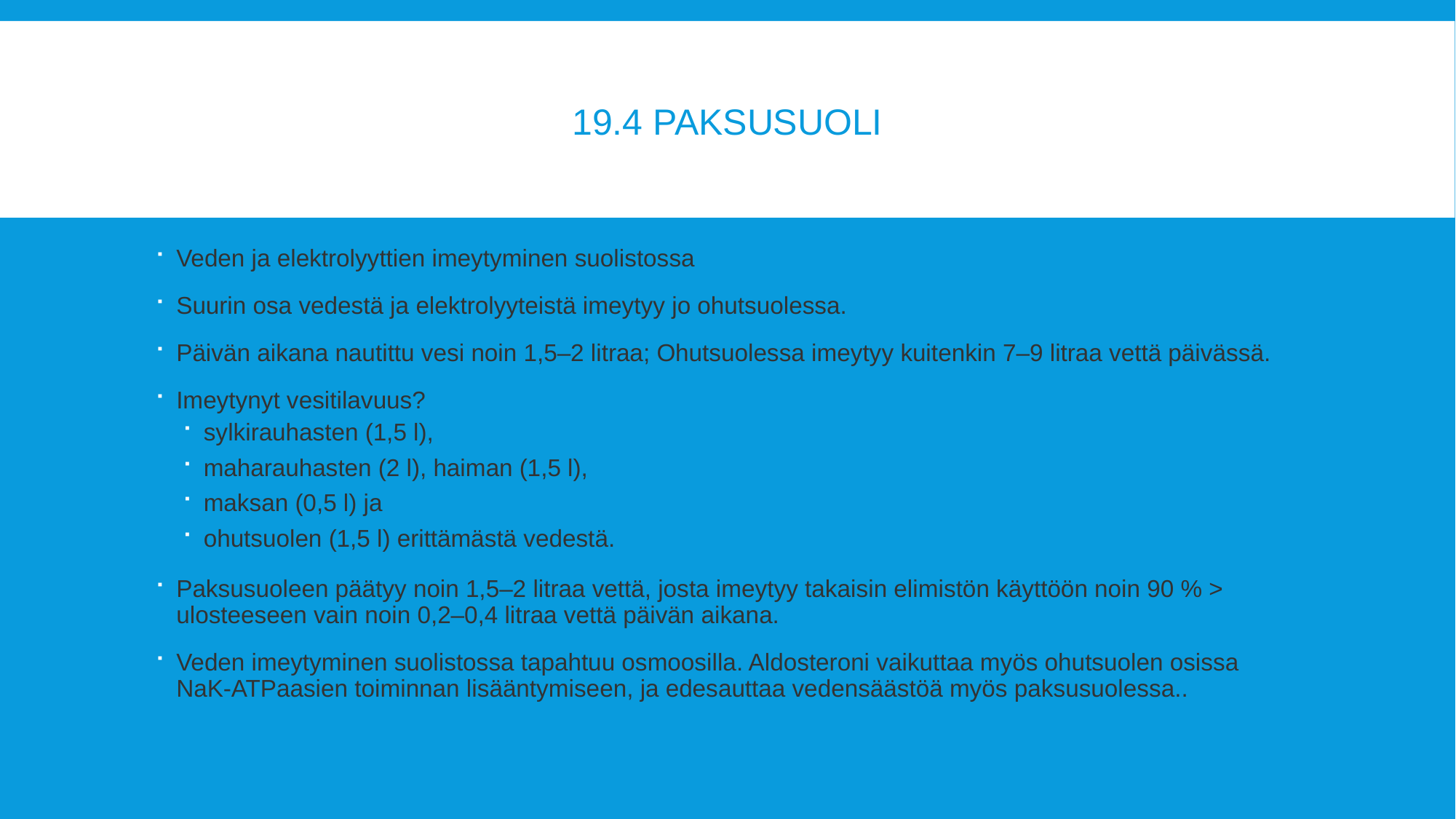

# 19.4 Paksusuoli
Veden ja elektrolyyttien imeytyminen suolistossa
Suurin osa vedestä ja elektrolyyteistä imeytyy jo ohutsuolessa.
Päivän aikana nautittu vesi noin 1,5–2 litraa; Ohutsuolessa imeytyy kuitenkin 7–9 litraa vettä päivässä.
Imeytynyt vesitilavuus?
sylkirauhasten (1,5 l),
maharauhasten (2 l), haiman (1,5 l),
maksan (0,5 l) ja
ohutsuolen (1,5 l) erittämästä vedestä.
Paksusuoleen päätyy noin 1,5–2 litraa vettä, josta imeytyy takaisin elimistön käyttöön noin 90 % > ulosteeseen vain noin 0,2–0,4 litraa vettä päivän aikana.
Veden imeytyminen suolistossa tapahtuu osmoosilla. Aldosteroni vaikuttaa myös ohutsuolen osissa NaK-ATPaasien toiminnan lisääntymiseen, ja edesauttaa vedensäästöä myös paksusuolessa..